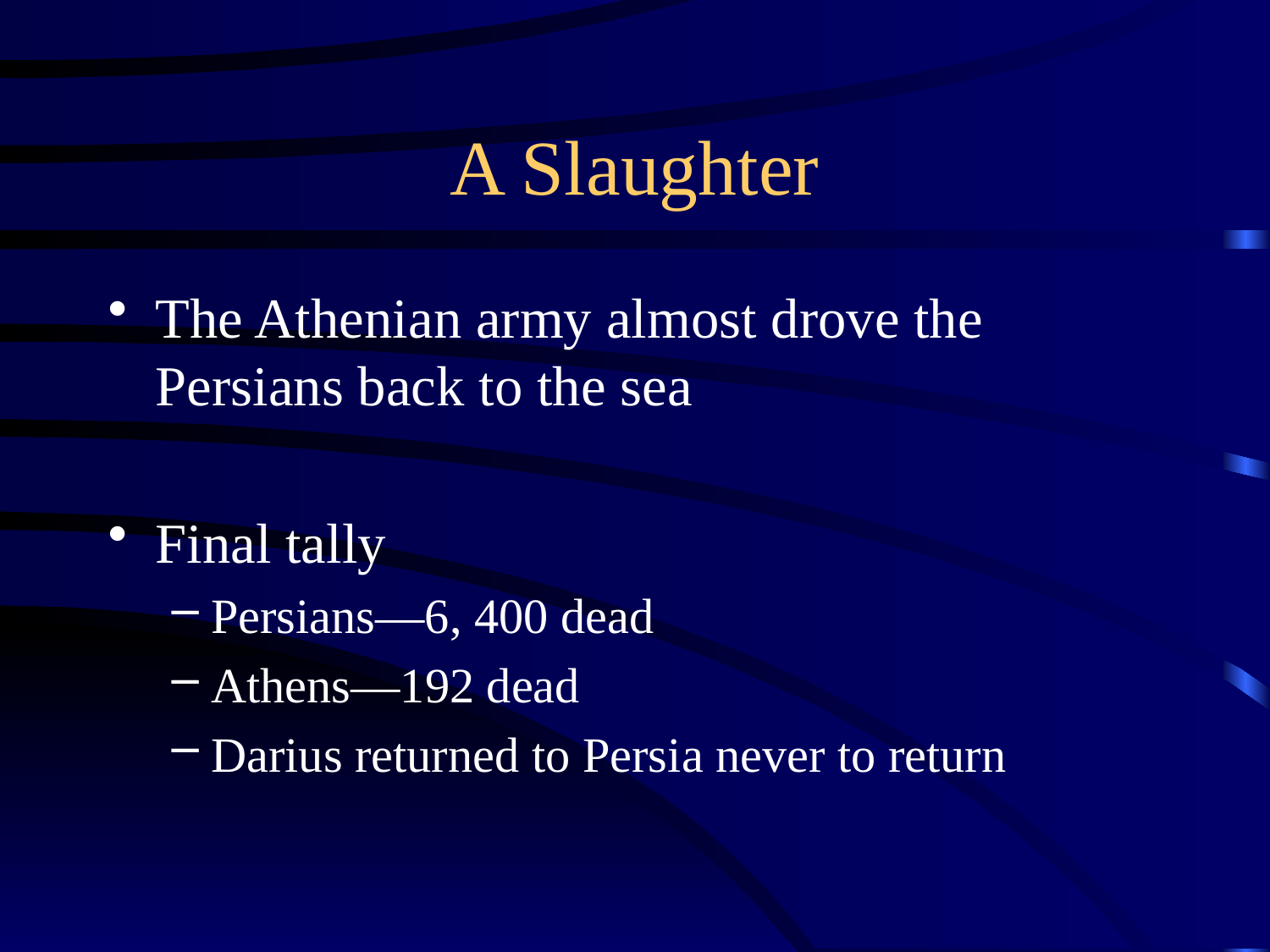

# A Slaughter
The Athenian army almost drove the Persians back to the sea

Final tally
Persians—6, 400 dead
Athens—192 dead
Darius returned to Persia never to return